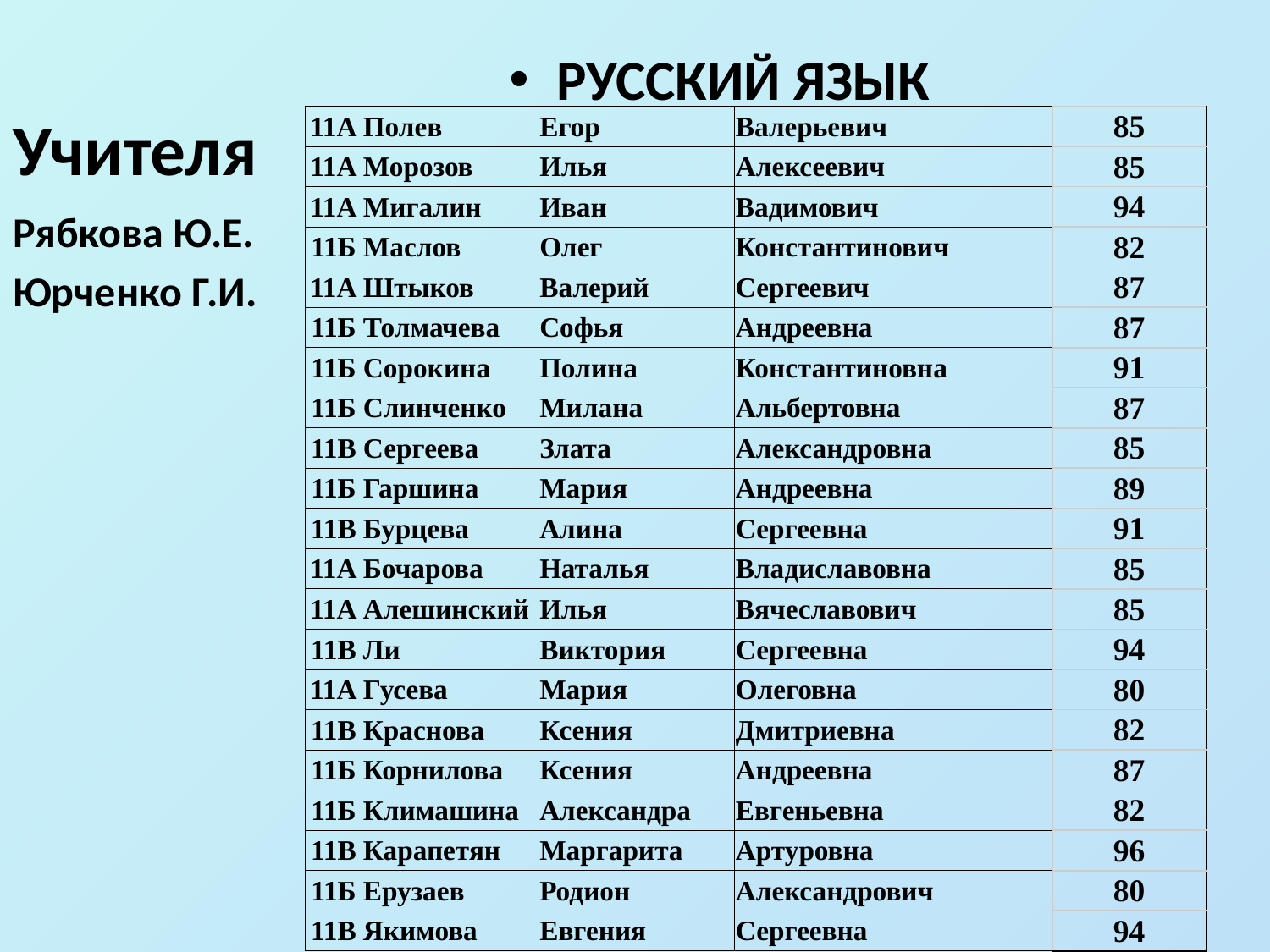

РУССКИЙ ЯЗЫК
# Учителя
| 11А | Полев | Егор | Валерьевич | 85 |
| --- | --- | --- | --- | --- |
| 11А | Морозов | Илья | Алексеевич | 85 |
| 11А | Мигалин | Иван | Вадимович | 94 |
| 11Б | Маслов | Олег | Константинович | 82 |
| 11А | Штыков | Валерий | Сергеевич | 87 |
| 11Б | Толмачева | Софья | Андреевна | 87 |
| 11Б | Сорокина | Полина | Константиновна | 91 |
| 11Б | Слинченко | Милана | Альбертовна | 87 |
| 11В | Сергеева | Злата | Александровна | 85 |
| 11Б | Гаршина | Мария | Андреевна | 89 |
| 11В | Бурцева | Алина | Сергеевна | 91 |
| 11А | Бочарова | Наталья | Владиславовна | 85 |
| 11А | Алешинский | Илья | Вячеславович | 85 |
| 11В | Ли | Виктория | Сергеевна | 94 |
| 11А | Гусева | Мария | Олеговна | 80 |
| 11В | Краснова | Ксения | Дмитриевна | 82 |
| 11Б | Корнилова | Ксения | Андреевна | 87 |
| 11Б | Климашина | Александра | Евгеньевна | 82 |
| 11В | Карапетян | Маргарита | Артуровна | 96 |
| 11Б | Ерузаев | Родион | Александрович | 80 |
| 11В | Якимова | Евгения | Сергеевна | 94 |
Рябкова Ю.Е.
Юрченко Г.И.